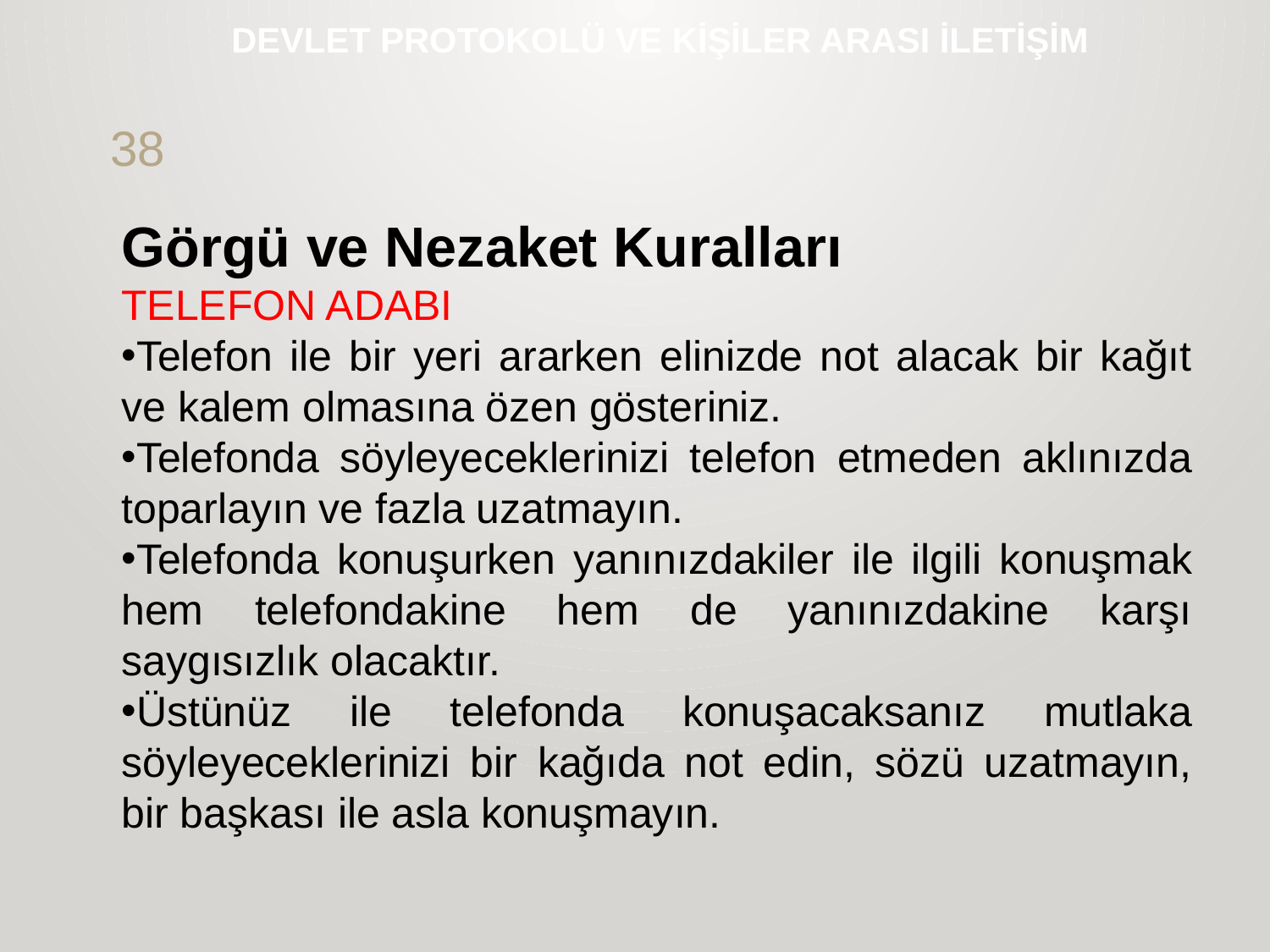

# DEVLET PROTOKOLÜ VE KİŞİLER ARASI İLETİŞİM
38
Görgü ve Nezaket Kuralları
TELEFON ADABI
Telefon ile bir yeri ararken elinizde not alacak bir kağıt ve kalem olmasına özen gösteriniz.
Telefonda söyleyeceklerinizi telefon etmeden aklınızda toparlayın ve fazla uzatmayın.
Telefonda konuşurken yanınızdakiler ile ilgili konuşmak hem telefondakine hem de yanınızdakine karşı saygısızlık olacaktır.
Üstünüz ile telefonda konuşacaksanız mutlaka söyleyeceklerinizi bir kağıda not edin, sözü uzatmayın, bir başkası ile asla konuşmayın.